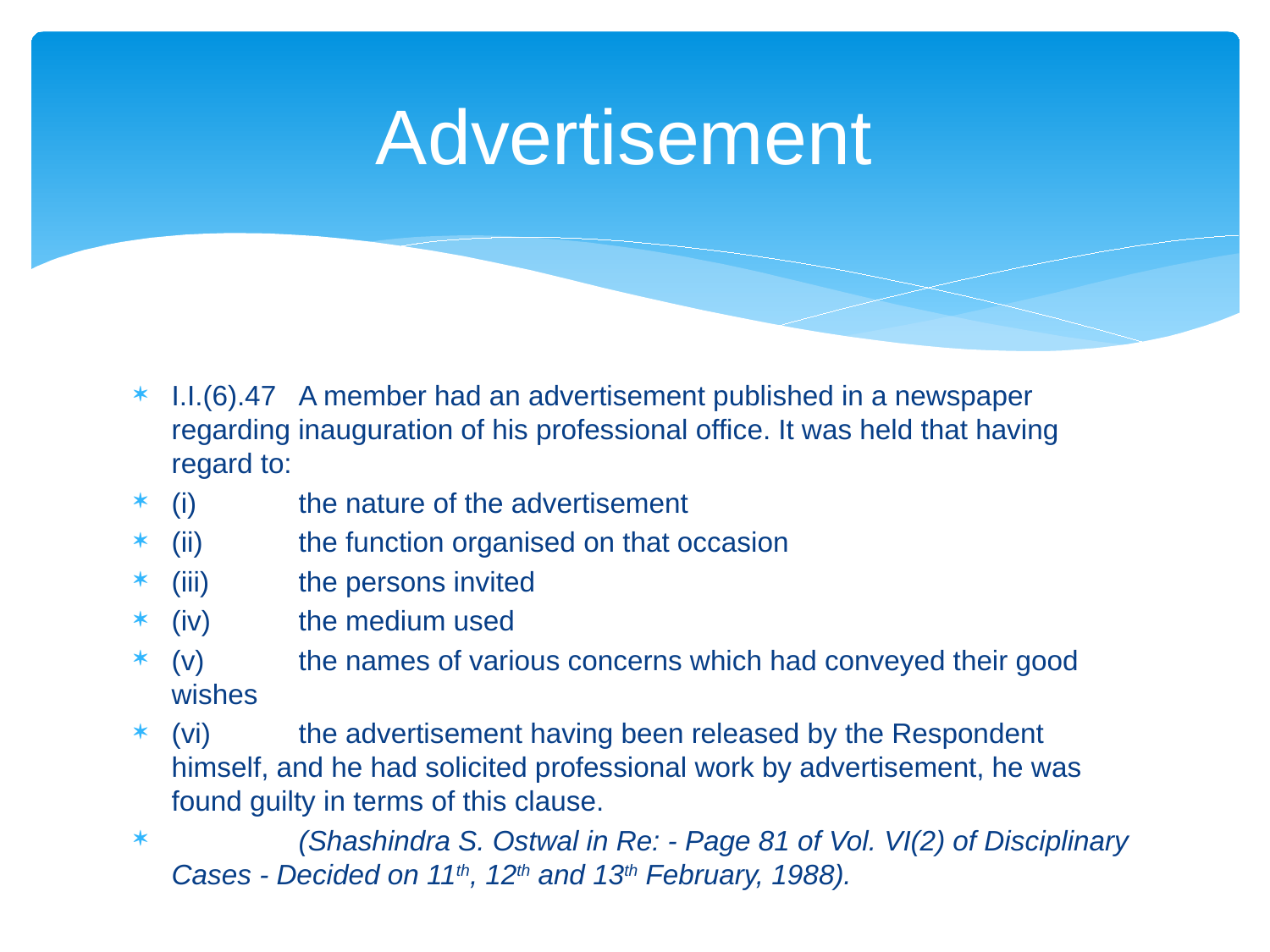

# Advertisement
I.I.(6).47	A member had an advertisement published in a newspaper regarding inauguration of his professional office. It was held that having regard to:
(i)	the nature of the advertisement
(ii)	the function organised on that occasion
(iii)	the persons invited
(iv)	the medium used
(v)	the names of various concerns which had conveyed their good wishes
(vi)	the advertisement having been released by the Respondent himself, and he had solicited professional work by advertisement, he was found guilty in terms of this clause.
	(Shashindra S. Ostwal in Re: - Page 81 of Vol. VI(2) of Disciplinary Cases - Decided on 11th, 12th and 13th February, 1988).